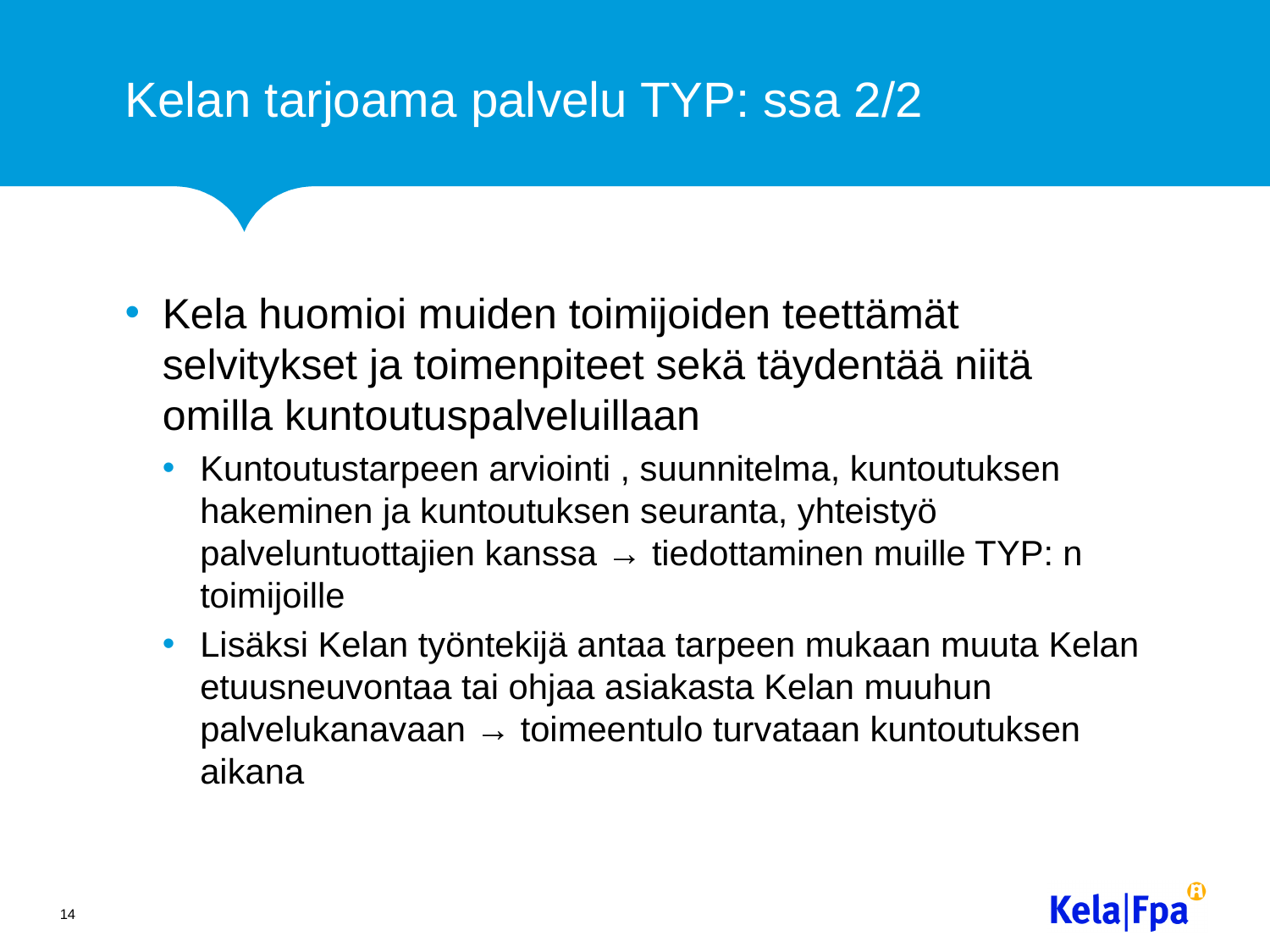

# Kelan tarjoama palvelu TYP: ssa 2/2
Kela huomioi muiden toimijoiden teettämät selvitykset ja toimenpiteet sekä täydentää niitä omilla kuntoutuspalveluillaan
Kuntoutustarpeen arviointi , suunnitelma, kuntoutuksen hakeminen ja kuntoutuksen seuranta, yhteistyö palveluntuottajien kanssa → tiedottaminen muille TYP: n toimijoille
Lisäksi Kelan työntekijä antaa tarpeen mukaan muuta Kelan etuusneuvontaa tai ohjaa asiakasta Kelan muuhun palvelukanavaan → toimeentulo turvataan kuntoutuksen aikana
14